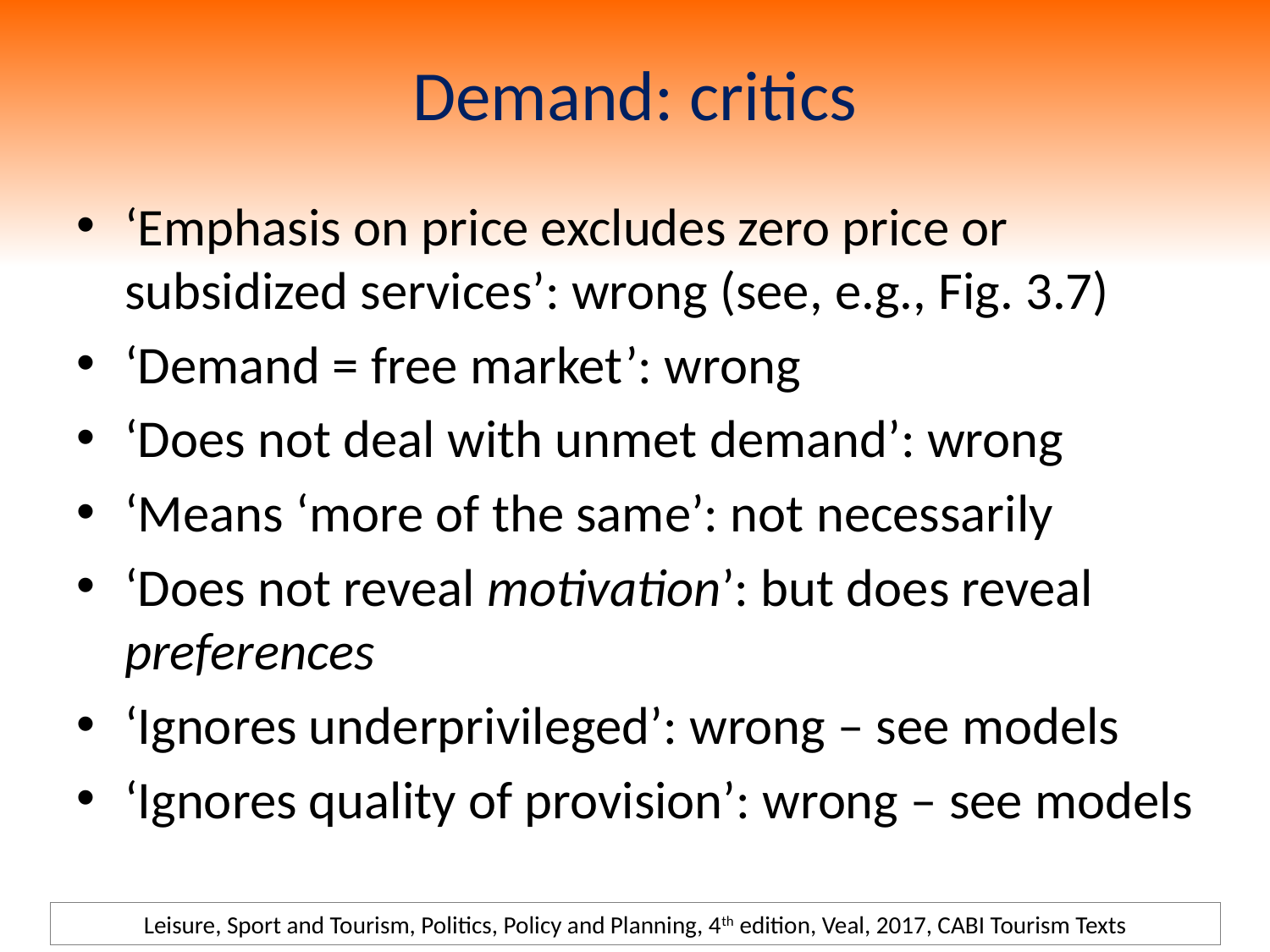

# Demand: critics
‘Emphasis on price excludes zero price or subsidized services’: wrong (see, e.g., Fig. 3.7)
‘Demand = free market’: wrong
‘Does not deal with unmet demand’: wrong
‘Means ‘more of the same’: not necessarily
‘Does not reveal motivation’: but does reveal preferences
‘Ignores underprivileged’: wrong – see models
‘Ignores quality of provision’: wrong – see models
Leisure, Sport and Tourism, Politics, Policy and Planning, 4th edition, Veal, 2017, CABI Tourism Texts